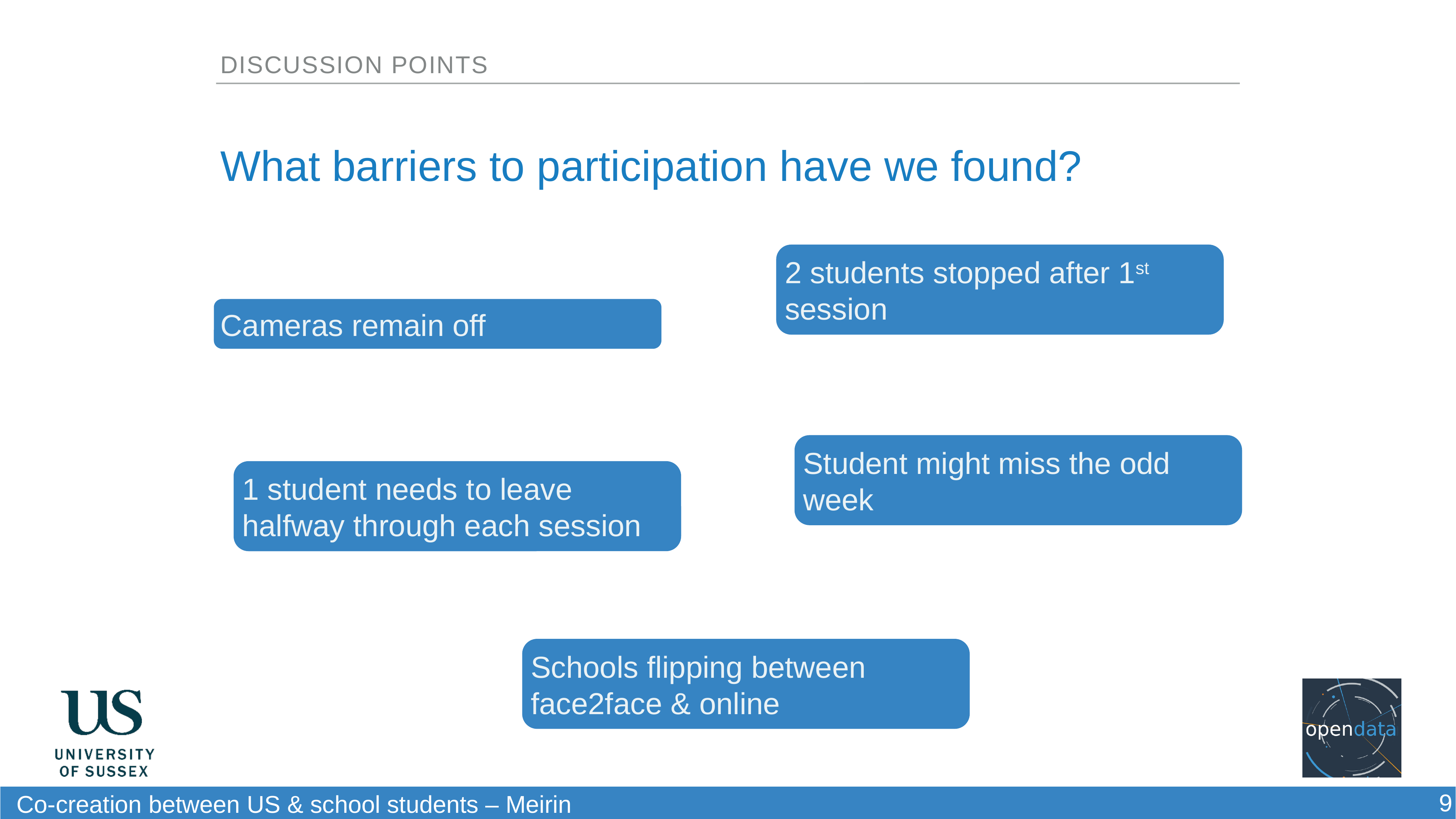

Discussion points

What barriers to participation have we found?

2 students stopped after 1st session
Cameras remain off
Student might miss the odd week
1 student needs to leave halfway through each session
Schools flipping between face2face & online
9